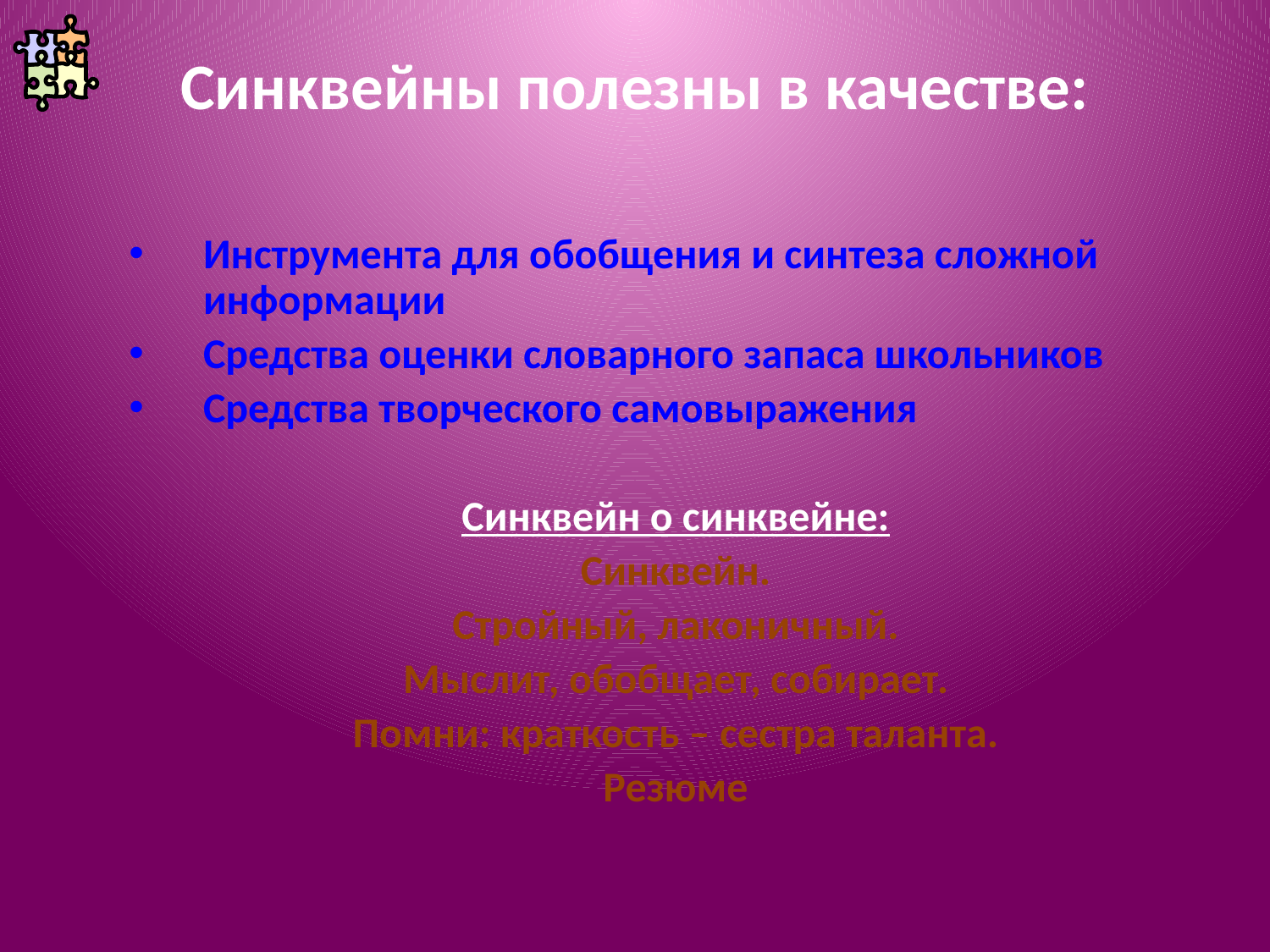

# Синквейны полезны в качестве:
Инструмента для обобщения и синтеза сложной информации
Средства оценки словарного запаса школьников
Средства творческого самовыражения

Синквейн о синквейне:
Синквейн.
Стройный, лаконичный.
Мыслит, обобщает, собирает.
Помни: краткость – сестра таланта.
Резюме